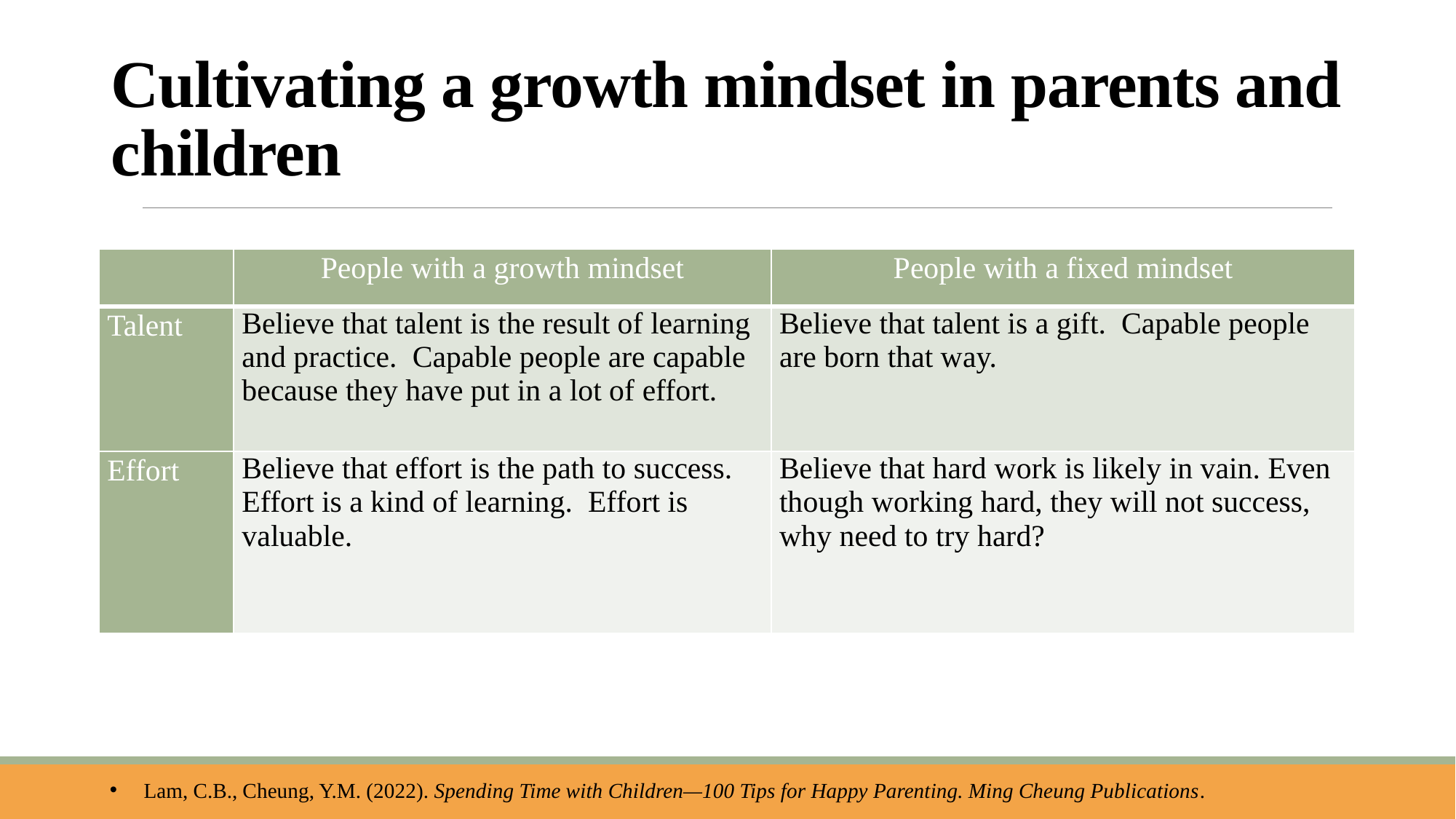

# Cultivating a growth mindset in parents and children
|  | People with a growth mindset | People with a fixed mindset |
| --- | --- | --- |
| Talent | Believe that talent is the result of learning and practice. Capable people are capable because they have put in a lot of effort. | Believe that talent is a gift. Capable people are born that way. |
| Effort | Believe that effort is the path to success. Effort is a kind of learning. Effort is valuable. | Believe that hard work is likely in vain. Even though working hard, they will not success, why need to try hard? |
Lam, C.B., Cheung, Y.M. (2022). Spending Time with Children—100 Tips for Happy Parenting. Ming Cheung Publications.